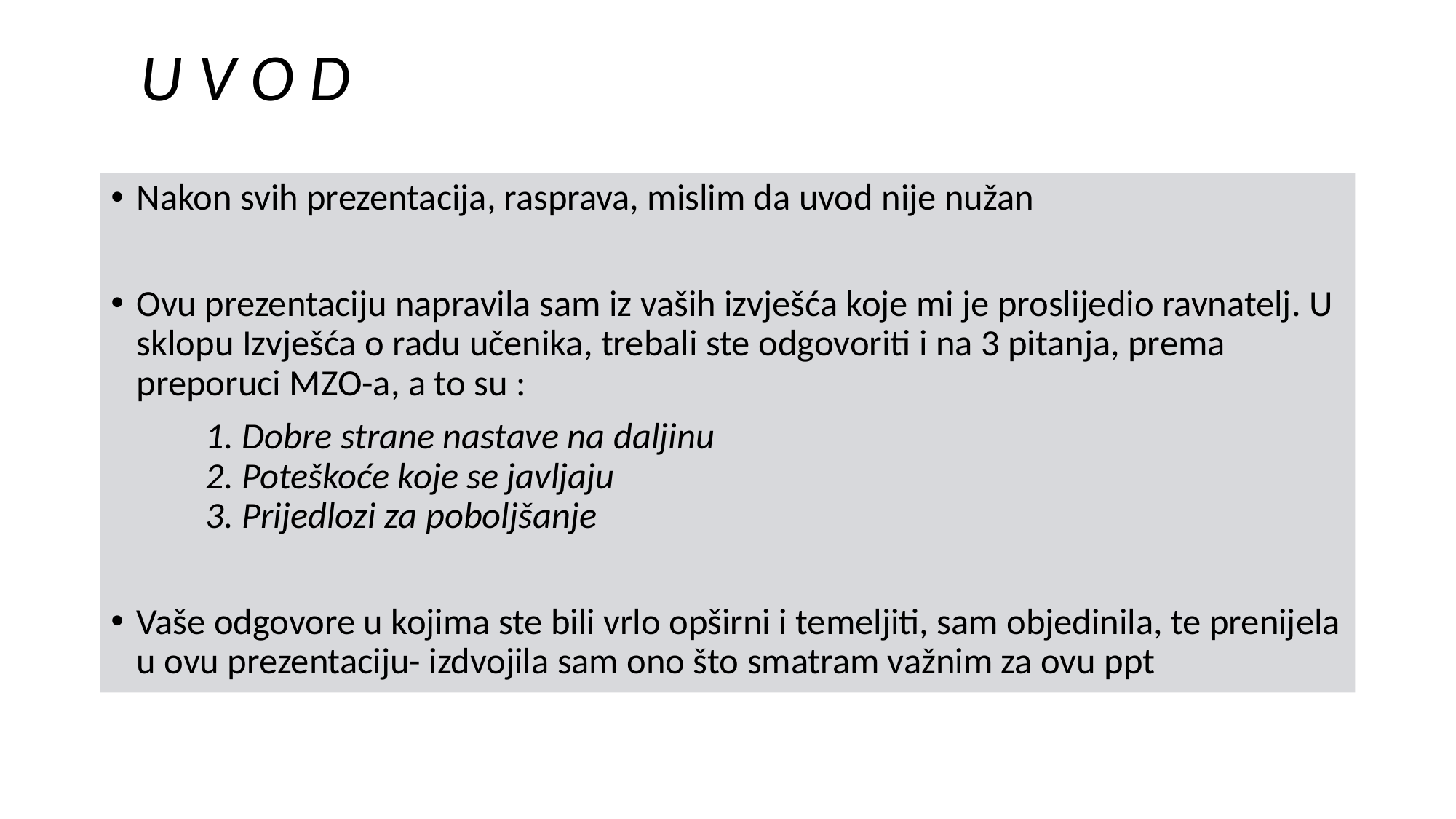

# U V O D
Nakon svih prezentacija, rasprava, mislim da uvod nije nužan

Ovu prezentaciju napravila sam iz vaših izvješća koje mi je proslijedio ravnatelj. U sklopu Izvješća o radu učenika, trebali ste odgovoriti i na 3 pitanja, prema preporuci MZO-a, a to su :
	1. Dobre strane nastave na daljinu
	2. Poteškoće koje se javljaju
	3. Prijedlozi za poboljšanje

Vaše odgovore u kojima ste bili vrlo opširni i temeljiti, sam objedinila, te prenijela u ovu prezentaciju- izdvojila sam ono što smatram važnim za ovu ppt